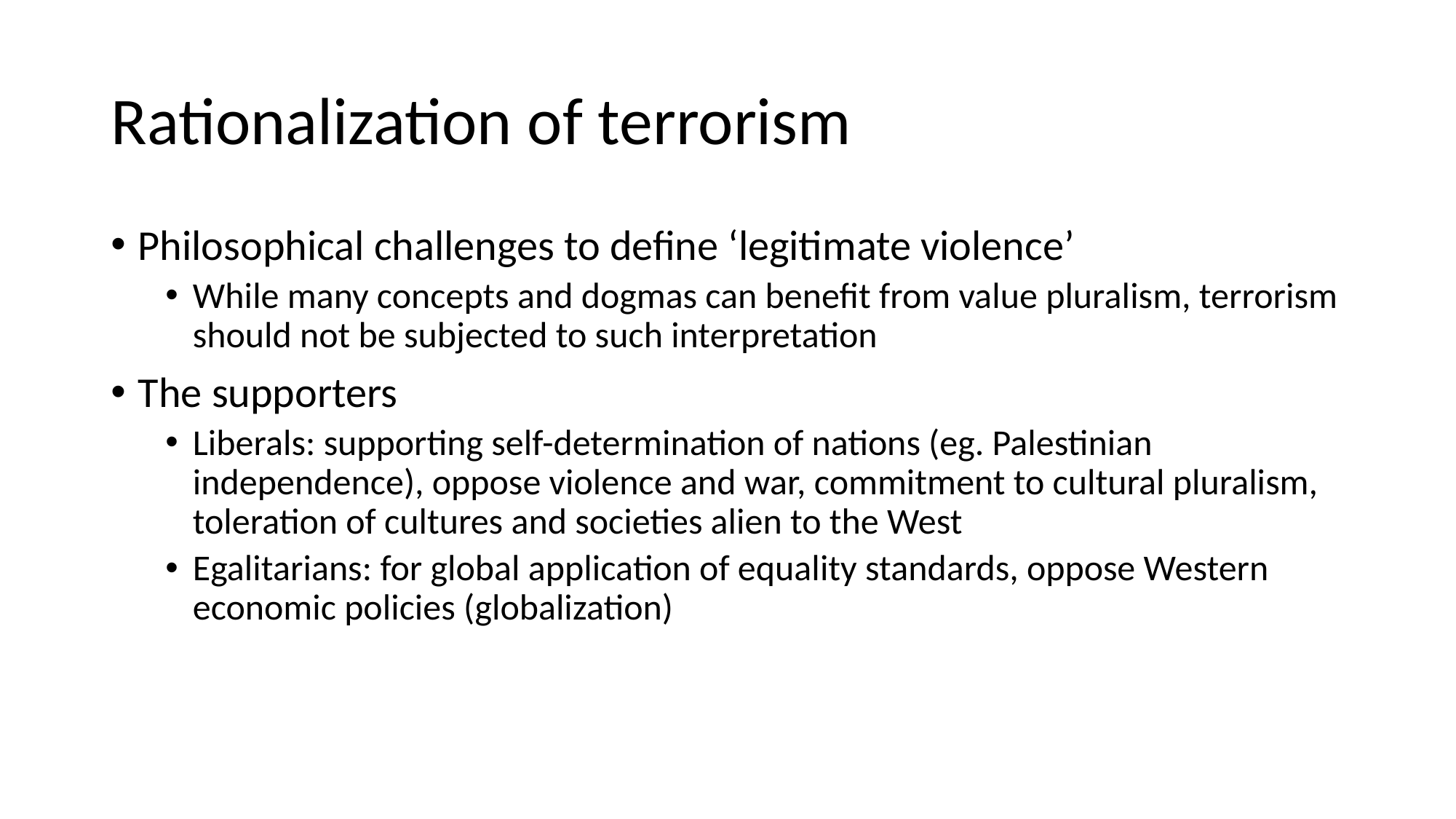

# Rationalization of terrorism
Philosophical challenges to define ‘legitimate violence’
While many concepts and dogmas can benefit from value pluralism, terrorism should not be subjected to such interpretation
The supporters
Liberals: supporting self-determination of nations (eg. Palestinian independence), oppose violence and war, commitment to cultural pluralism, toleration of cultures and societies alien to the West
Egalitarians: for global application of equality standards, oppose Western economic policies (globalization)